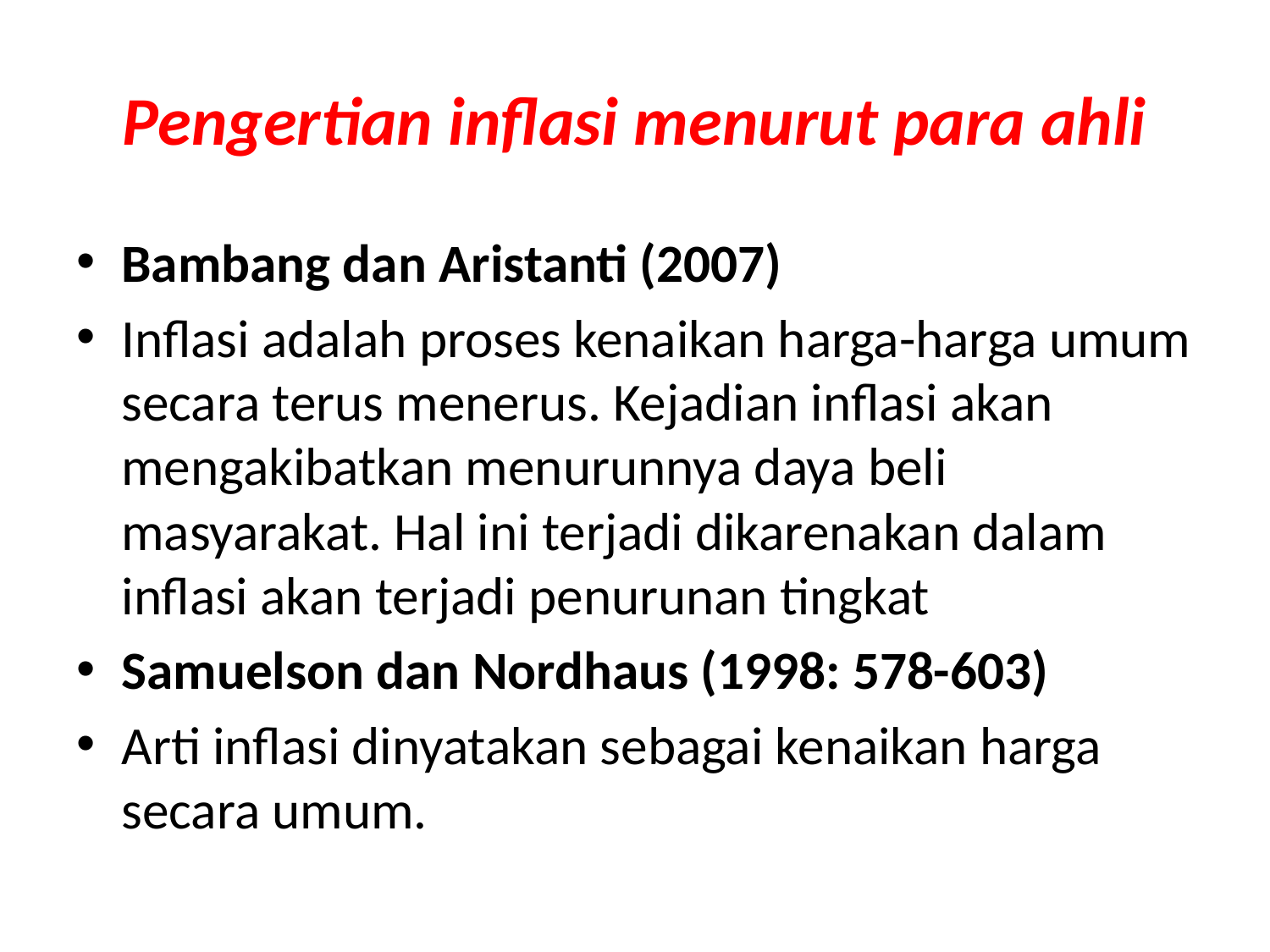

# Pengertian inflasi menurut para ahli
Bambang dan Aristanti (2007)
Inflasi adalah proses kenaikan harga-harga umum secara terus menerus. Kejadian inflasi akan mengakibatkan menurunnya daya beli masyarakat. Hal ini terjadi dikarenakan dalam inflasi akan terjadi penurunan tingkat
Samuelson dan Nordhaus (1998: 578-603)
Arti inflasi dinyatakan sebagai kenaikan harga secara umum.